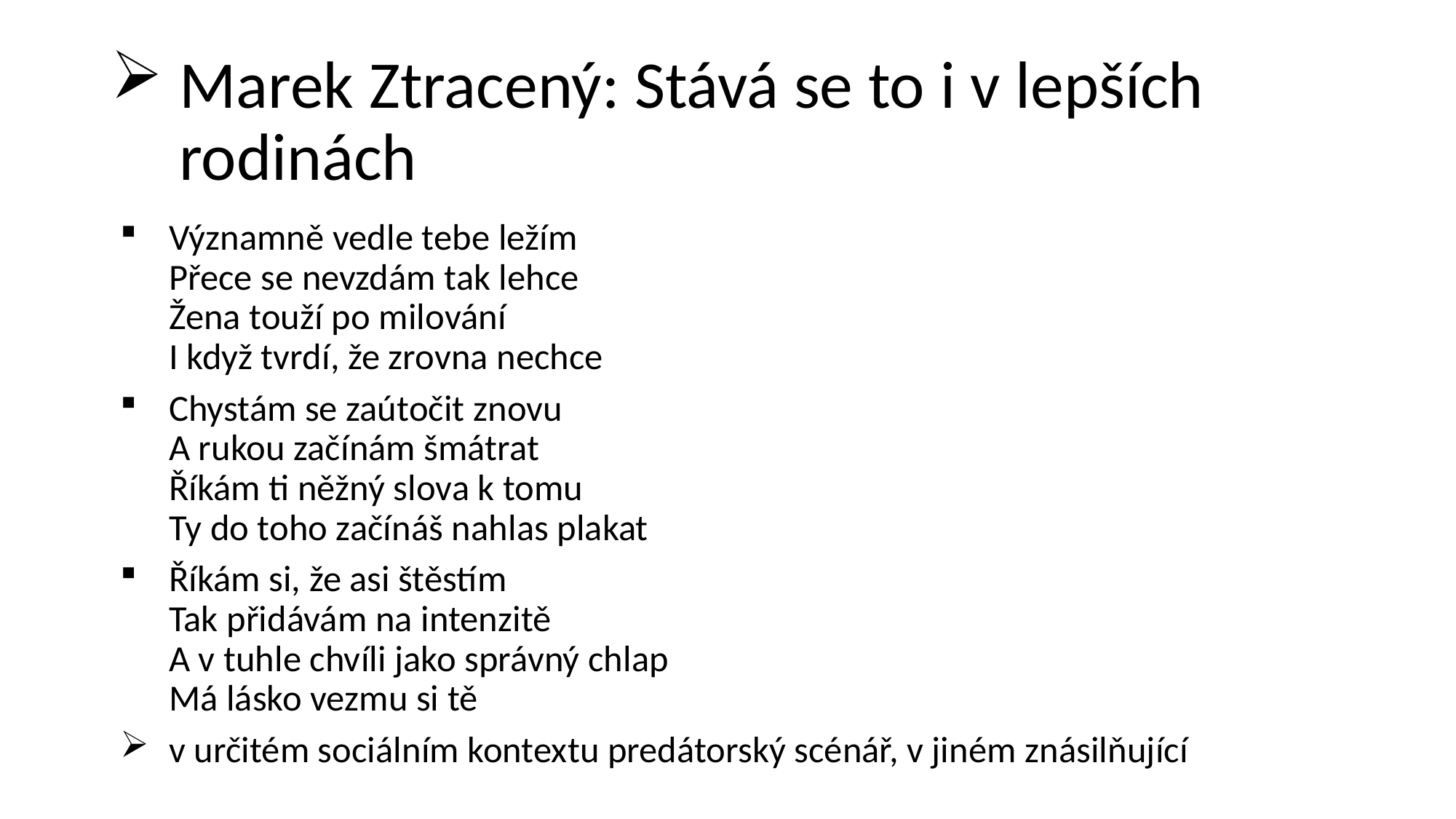

# Marek Ztracený: Stává se to i v lepších rodinách
Významně vedle tebe ležím
Přece se nevzdám tak lehce
Žena touží po milování
I když tvrdí, že zrovna nechce
Chystám se zaútočit znovu
A rukou začínám šmátrat
Říkám ti něžný slova k tomu
Ty do toho začínáš nahlas plakat
Říkám si, že asi štěstím
Tak přidávám na intenzitě
A v tuhle chvíli jako správný chlap
Má lásko vezmu si tě
v určitém sociálním kontextu predátorský scénář, v jiném znásilňující